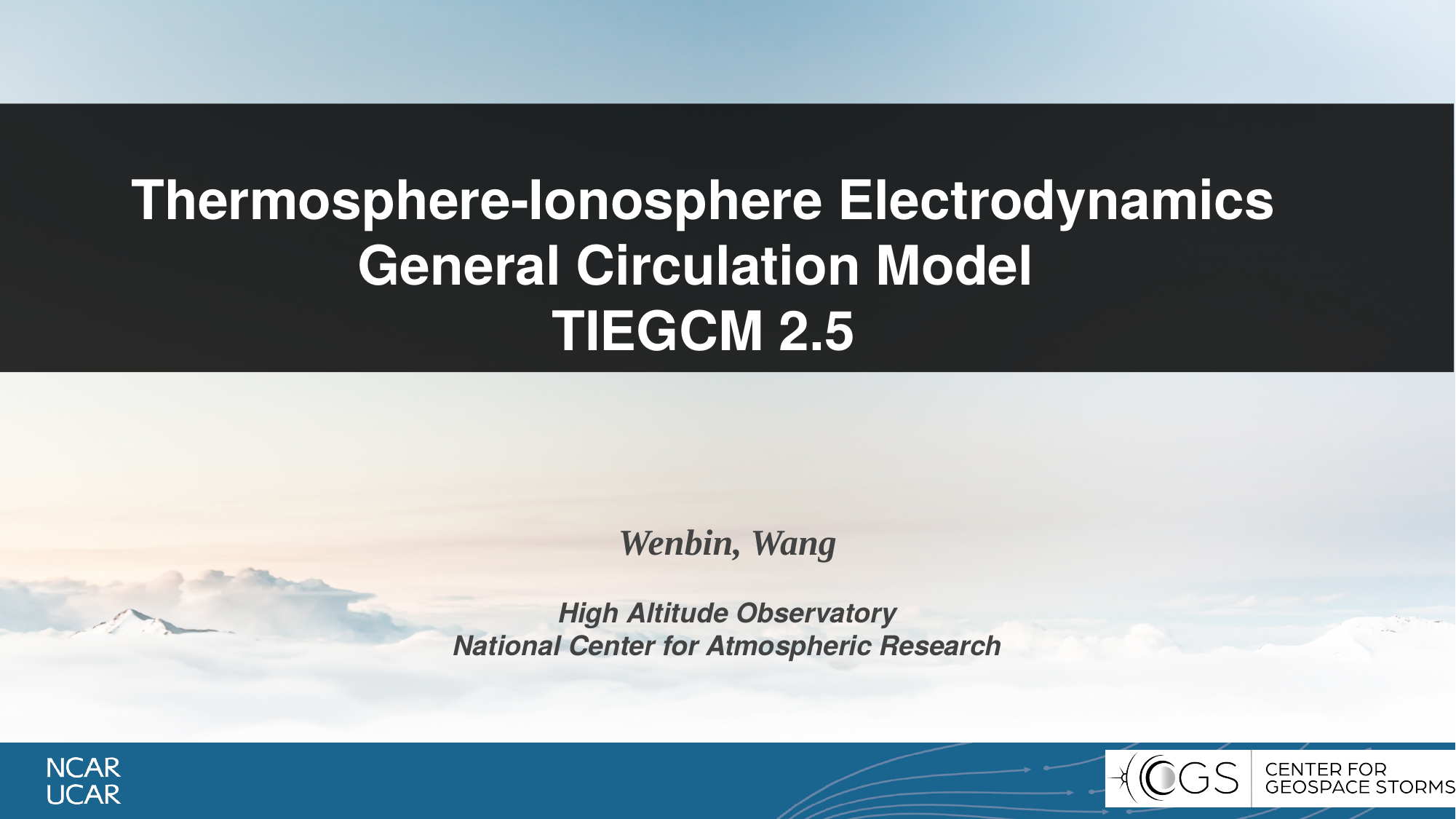

Thermosphere-Ionosphere Electrodynamics General Circulation Model
TIEGCM 2.5
Wenbin, Wang

High Altitude Observatory
National Center for Atmospheric Research